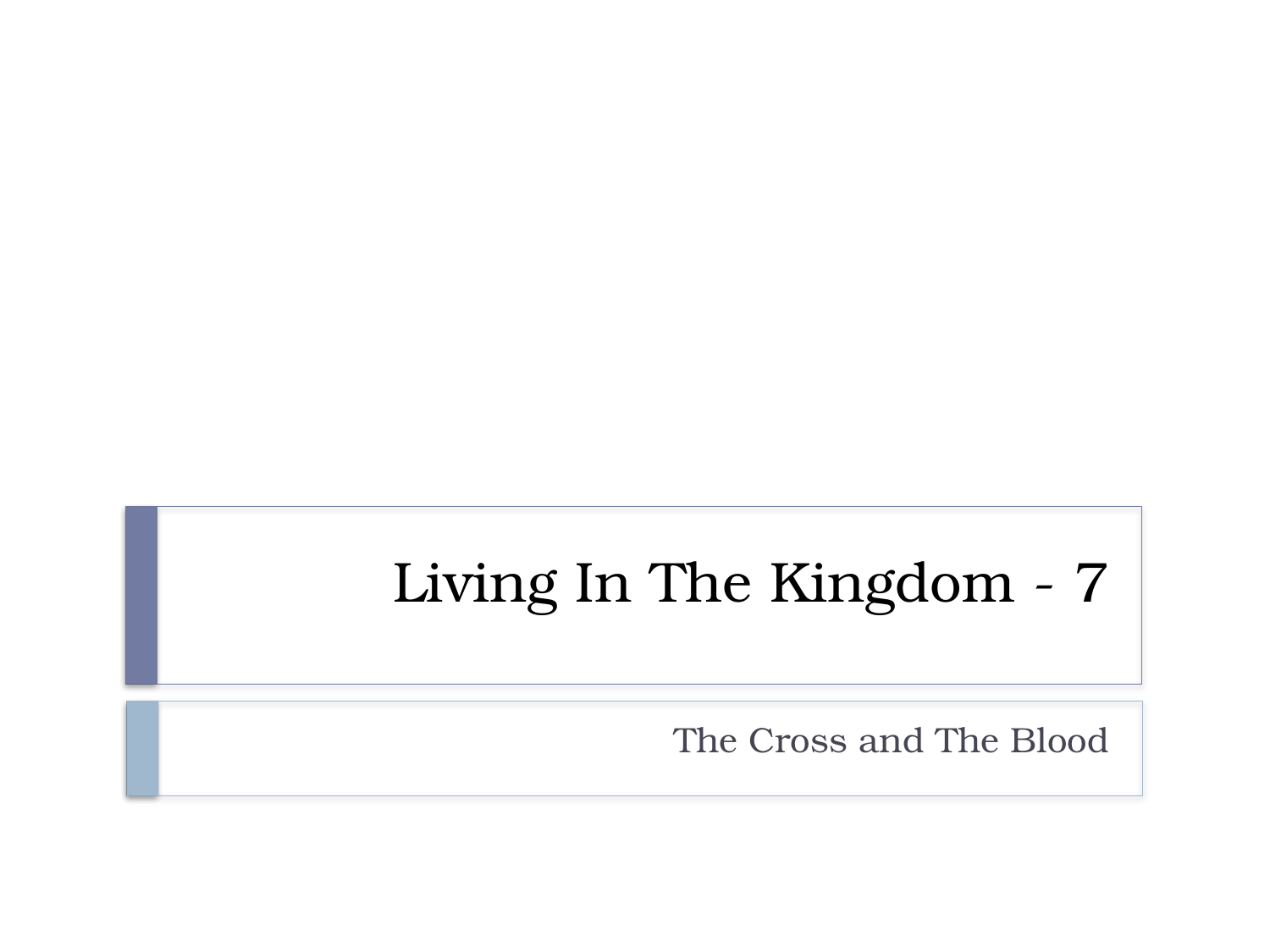

# Living In The Kingdom - 7
The Cross and The Blood